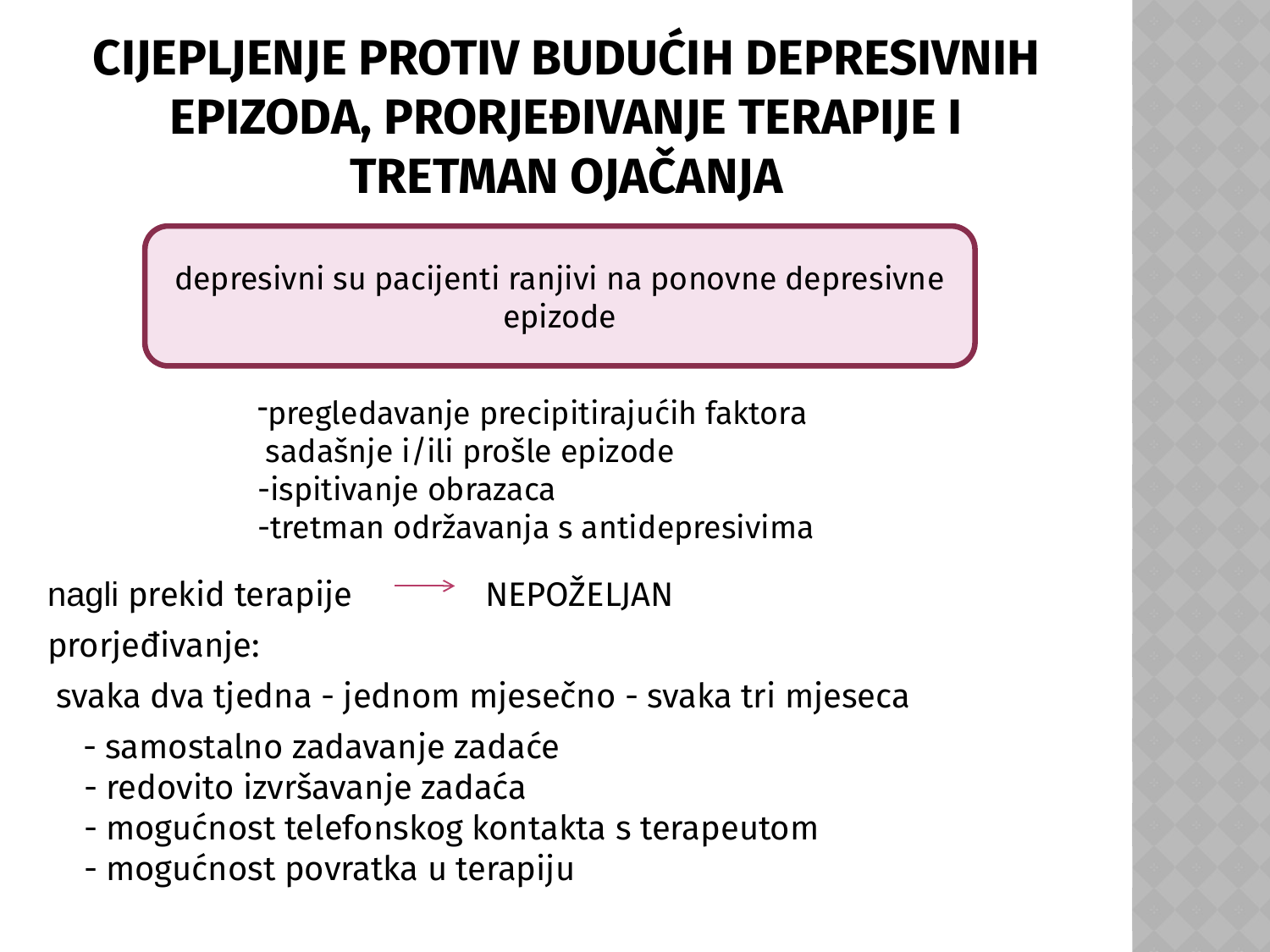

# CIJEPLJENJE PROTIV BUDUĆIH DEPRESIVNIH EPIZODA, PRORJEĐIVANJE TERAPIJE I TRETMAN OJAČANJA
depresivni su pacijenti ranjivi na ponovne depresivne epizode
pregledavanje precipitirajućih faktora
 sadašnje i/ili prošle epizode
-ispitivanje obrazaca
-tretman održavanja s antidepresivima
nagli prekid terapije 	    NEPOŽELJAN
prorjeđivanje:
 svaka dva tjedna - jednom mjesečno - svaka tri mjeseca
    - samostalno zadavanje zadaće
- redovito izvršavanje zadaća
- mogućnost telefonskog kontakta s terapeutom
- mogućnost povratka u terapiju